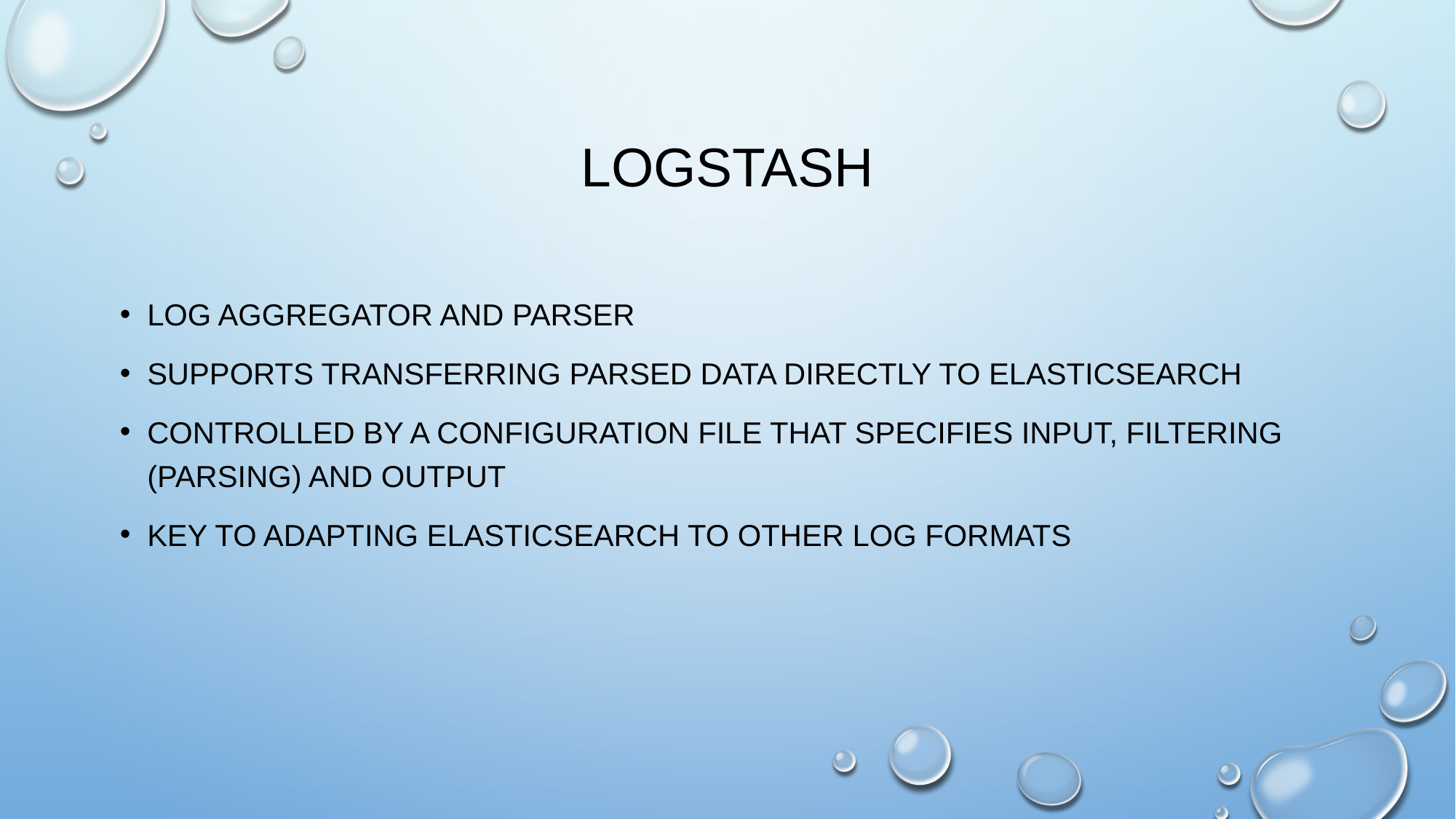

# Logstash
Log aggregator and parser
Supports transferring parsed data directly to Elasticsearch
Controlled by a configuration file that specifies input, filtering (parsing) and output
Key to adapting Elasticsearch to other log formats